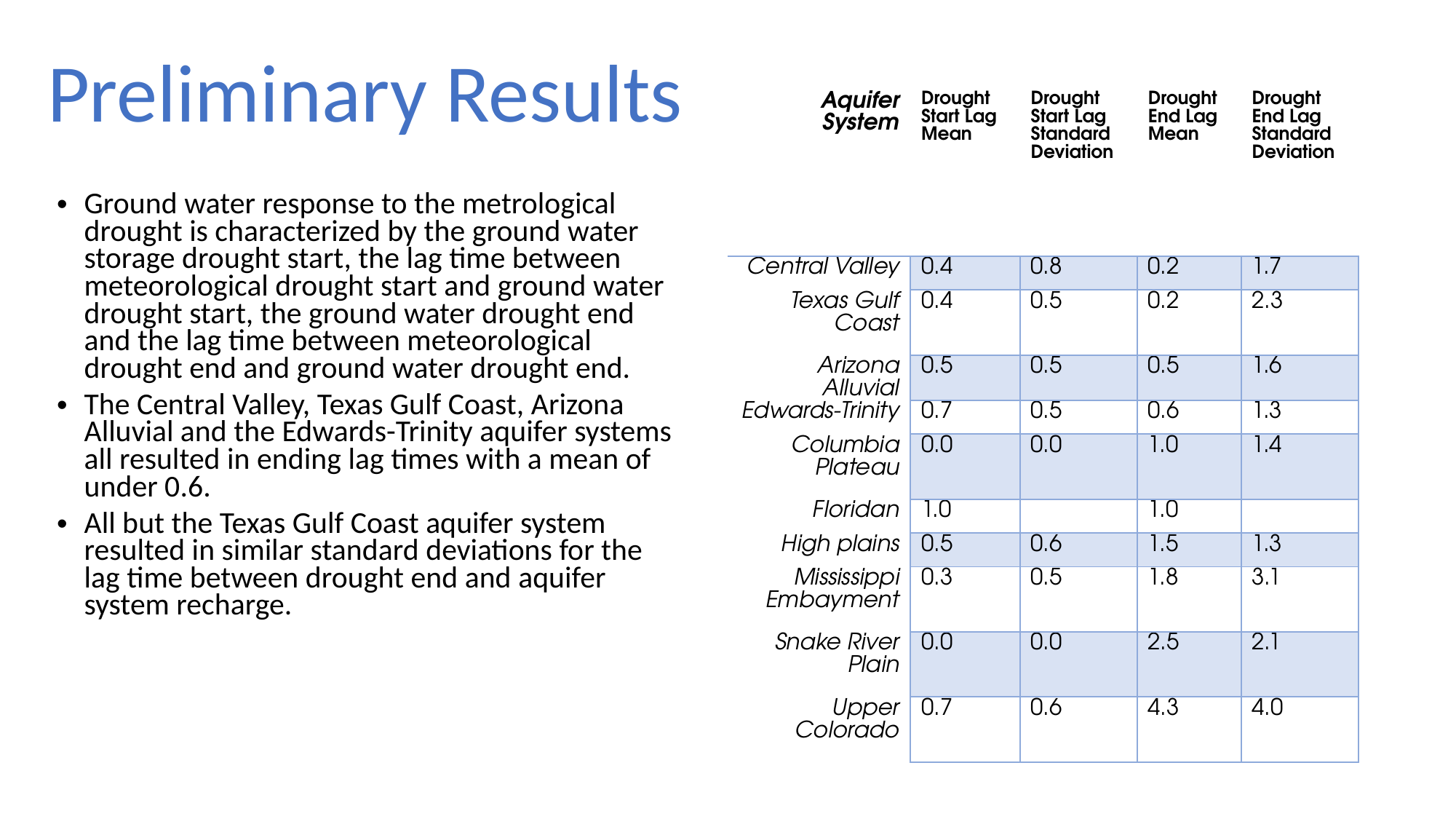

Preliminary Results
| Aquifer System | Drought Start Lag Mean | Drought Start Lag Standard Deviation | Drought End Lag Mean | Drought End Lag Standard Deviation |
| --- | --- | --- | --- | --- |
| Central Valley | 0.4 | 0.8 | 0.2 | 1.7 |
| Texas Gulf Coast | 0.4 | 0.5 | 0.2 | 2.3 |
| Arizona Alluvial | 0.5 | 0.5 | 0.5 | 1.6 |
| Edwards-Trinity | 0.7 | 0.5 | 0.6 | 1.3 |
| Columbia Plateau | 0.0 | 0.0 | 1.0 | 1.4 |
| Floridan | 1.0 |  | 1.0 |  |
| High plains | 0.5 | 0.6 | 1.5 | 1.3 |
| Mississippi Embayment | 0.3 | 0.5 | 1.8 | 3.1 |
| Snake River Plain | 0.0 | 0.0 | 2.5 | 2.1 |
| Upper Colorado | 0.7 | 0.6 | 4.3 | 4.0 |
Ground water response to the metrological drought is characterized by the ground water storage drought start, the lag time between meteorological drought start and ground water drought start, the ground water drought end and the lag time between meteorological drought end and ground water drought end.
The Central Valley, Texas Gulf Coast, Arizona Alluvial and the Edwards-Trinity aquifer systems all resulted in ending lag times with a mean of under 0.6.
All but the Texas Gulf Coast aquifer system resulted in similar standard deviations for the lag time between drought end and aquifer system recharge.